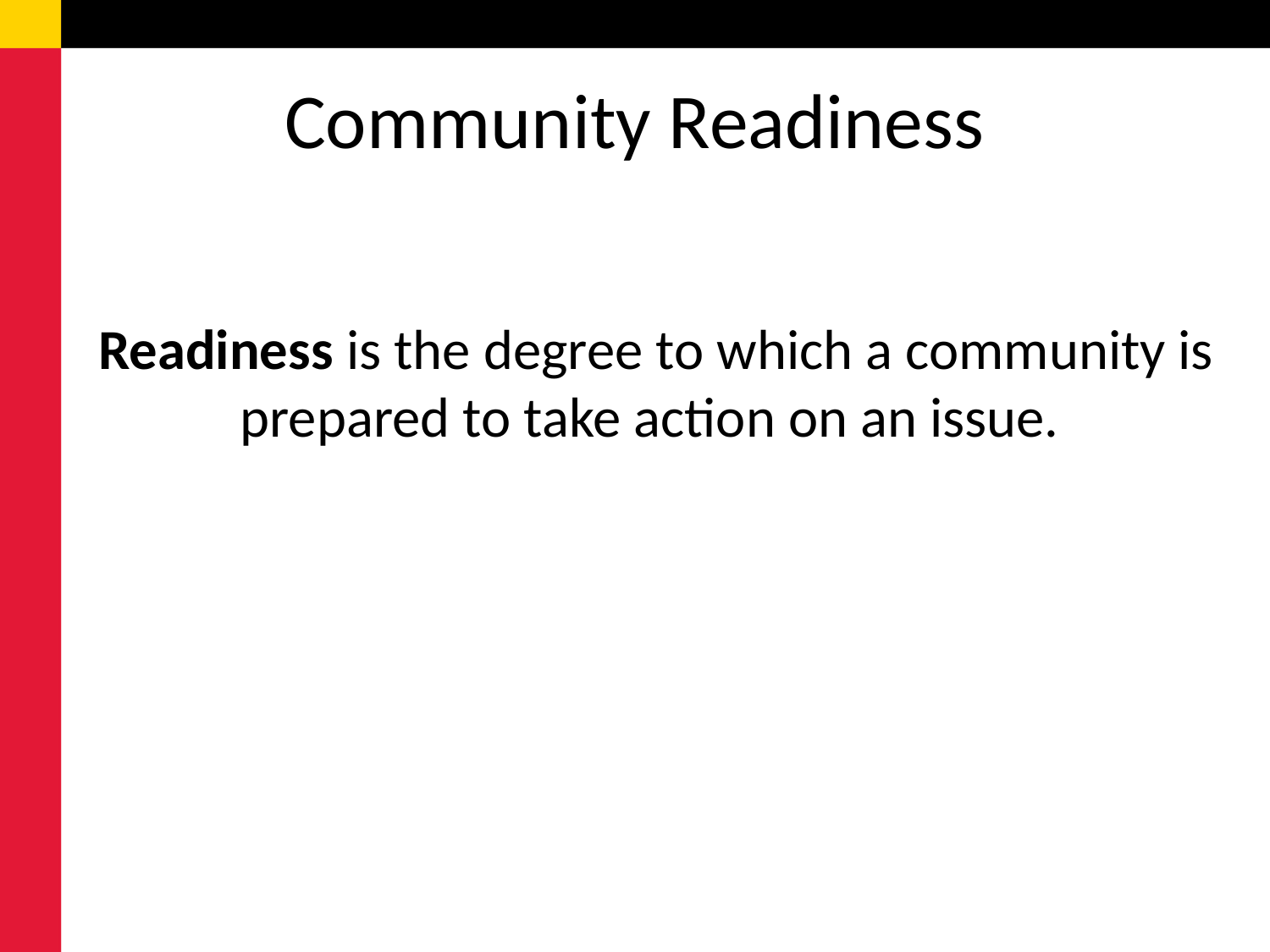

# Community Readiness
Readiness is the degree to which a community is prepared to take action on an issue.